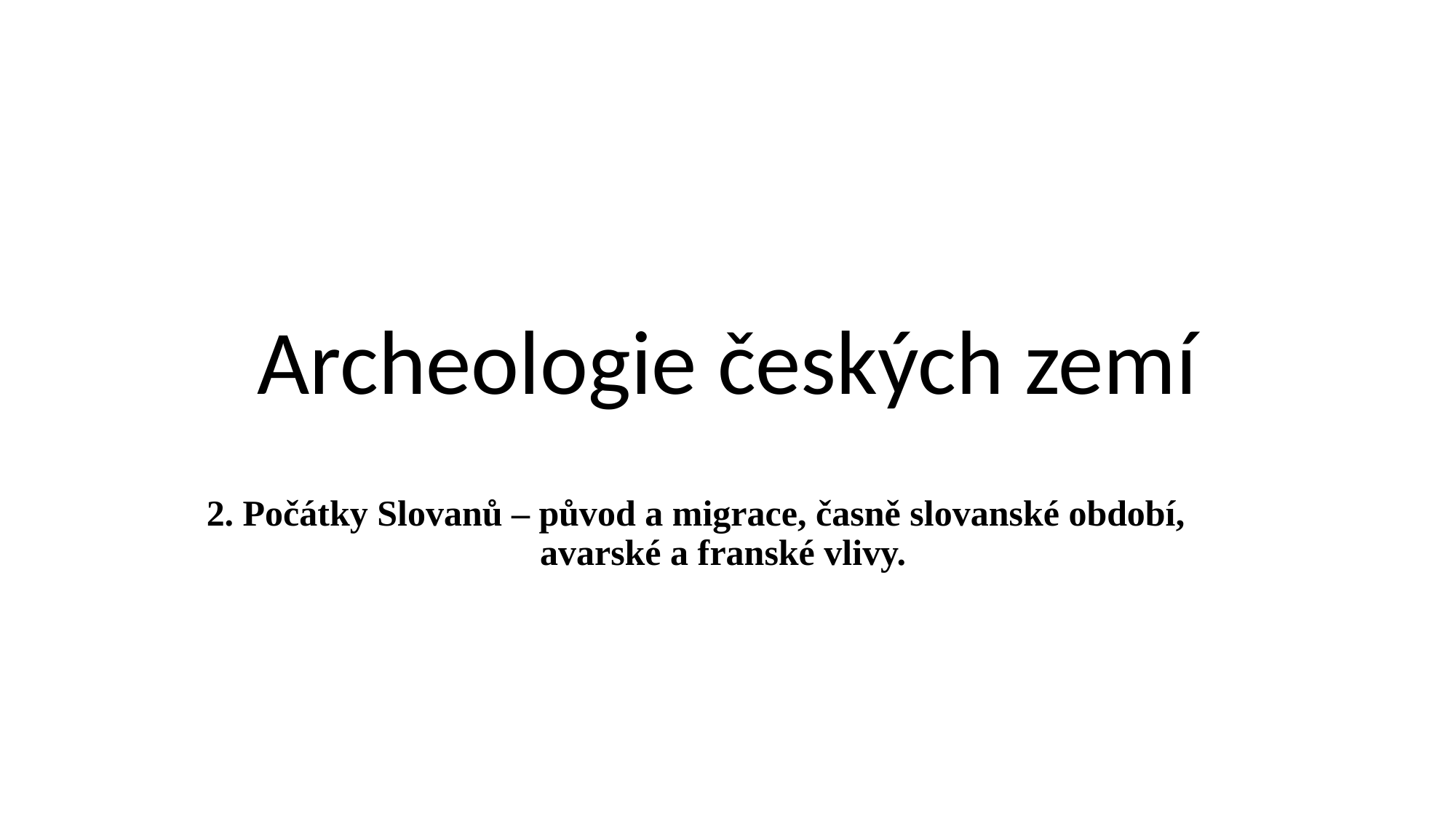

# Archeologie českých zemí

2. Počátky Slovanů – původ a migrace, časně slovanské období,        avarské a franské vlivy.